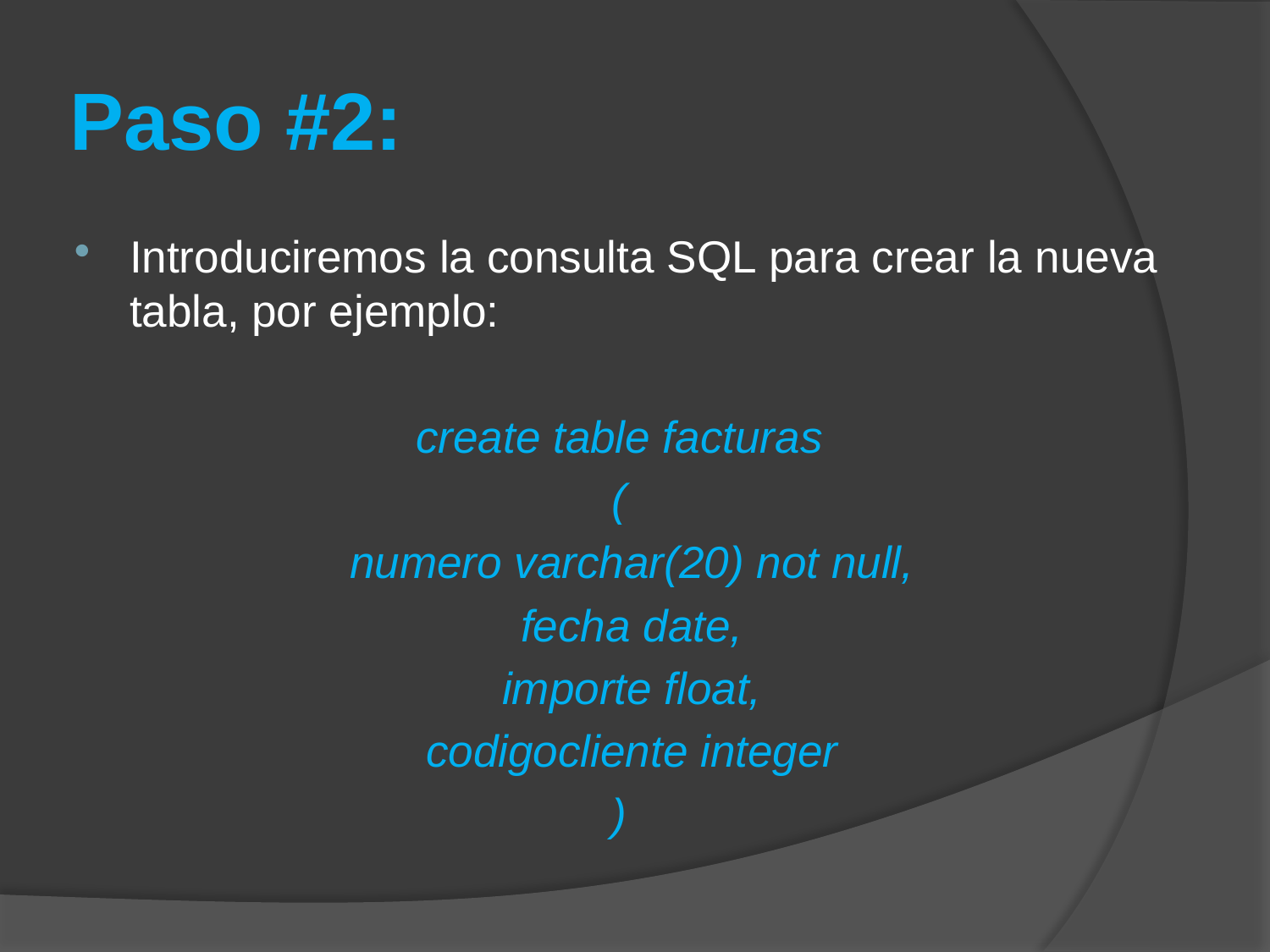

# Paso #2:
Introduciremos la consulta SQL para crear la nueva tabla, por ejemplo:

create table facturas
(
  numero varchar(20) not null,
  fecha date,
  importe float,
  codigocliente integer
)